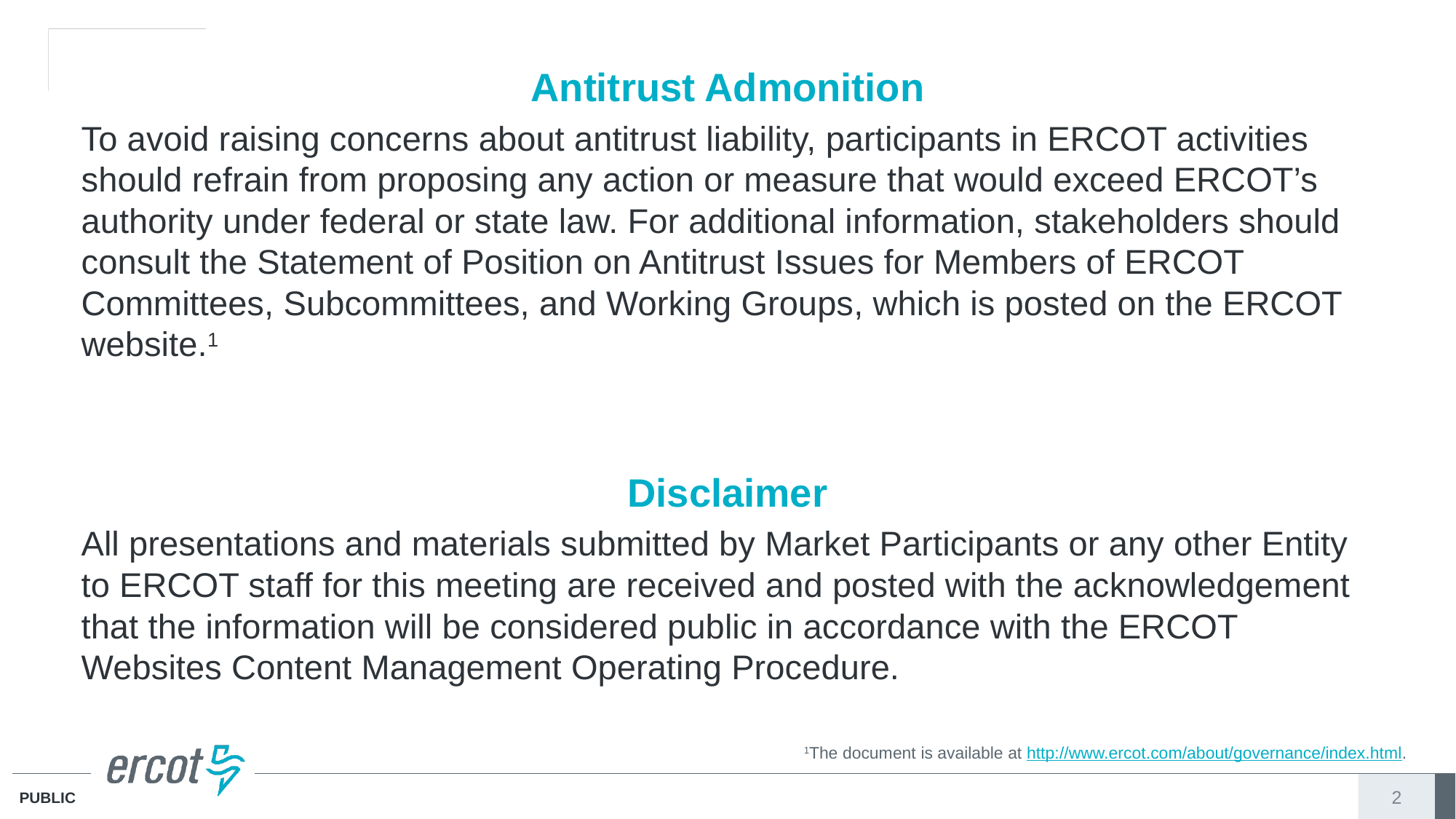

Antitrust Admonition
To avoid raising concerns about antitrust liability, participants in ERCOT activities should refrain from proposing any action or measure that would exceed ERCOT’s authority under federal or state law. For additional information, stakeholders should consult the Statement of Position on Antitrust Issues for Members of ERCOT Committees, Subcommittees, and Working Groups, which is posted on the ERCOT website.1

Disclaimer
All presentations and materials submitted by Market Participants or any other Entity to ERCOT staff for this meeting are received and posted with the acknowledgement that the information will be considered public in accordance with the ERCOT Websites Content Management Operating Procedure.
1The document is available at http://www.ercot.com/about/governance/index.html.
2